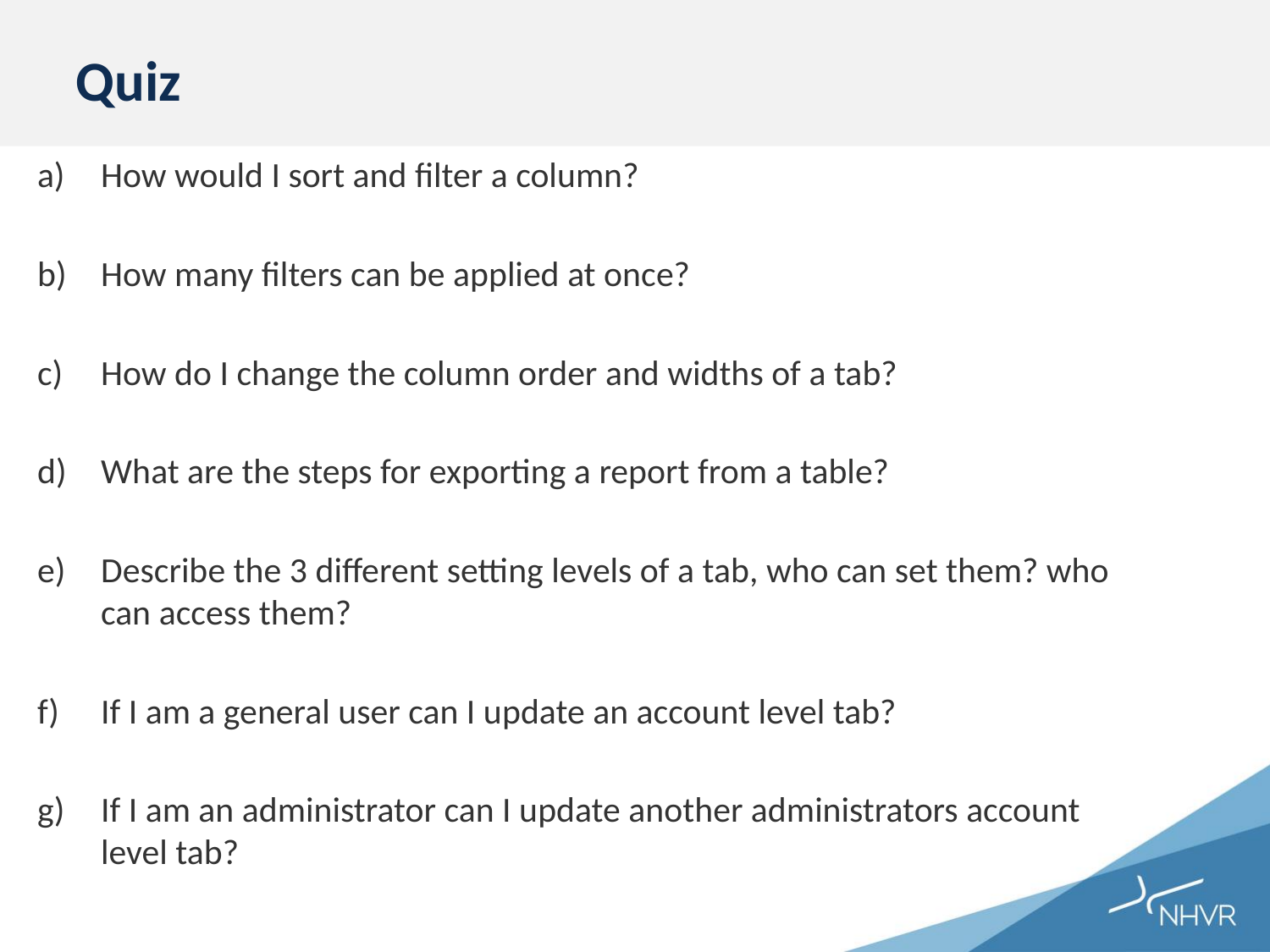

# Quiz
How would I sort and filter a column?

How many filters can be applied at once?

How do I change the column order and widths of a tab?

What are the steps for exporting a report from a table?

Describe the 3 different setting levels of a tab, who can set them? who can access them?

If I am a general user can I update an account level tab?

If I am an administrator can I update another administrators account level tab?